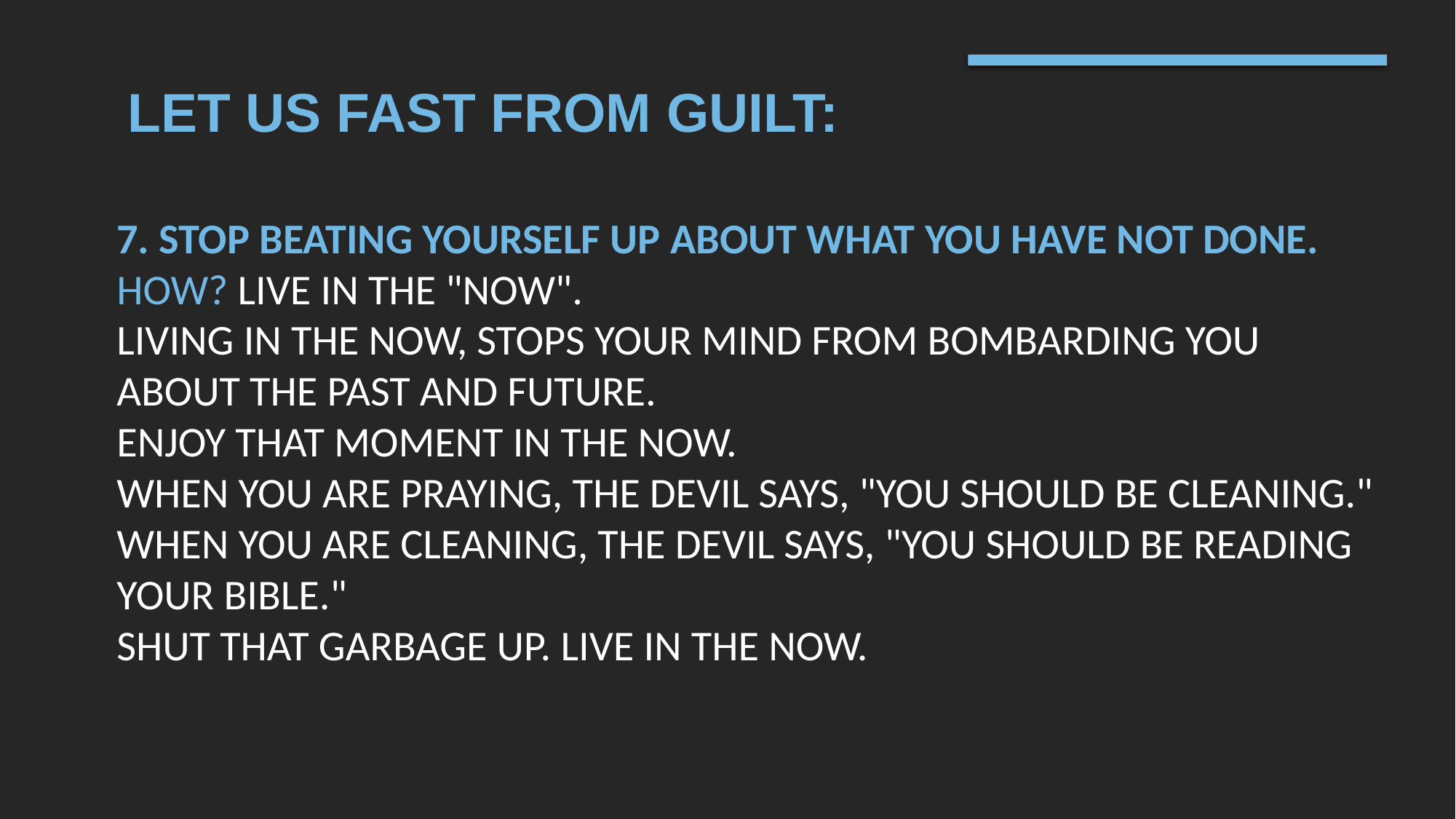

Let us fast from guilt:
# 7. Stop beating yourself up about what you have not done. How? Live in the "now". Living in the now, stops your mind from bombarding you about the past and future. Enjoy that moment in the now. When you are praying, the devil says, "you should be cleaning." When you are cleaning, the devil says, "you should be reading your Bible." Shut that garbage up. Live in the now.